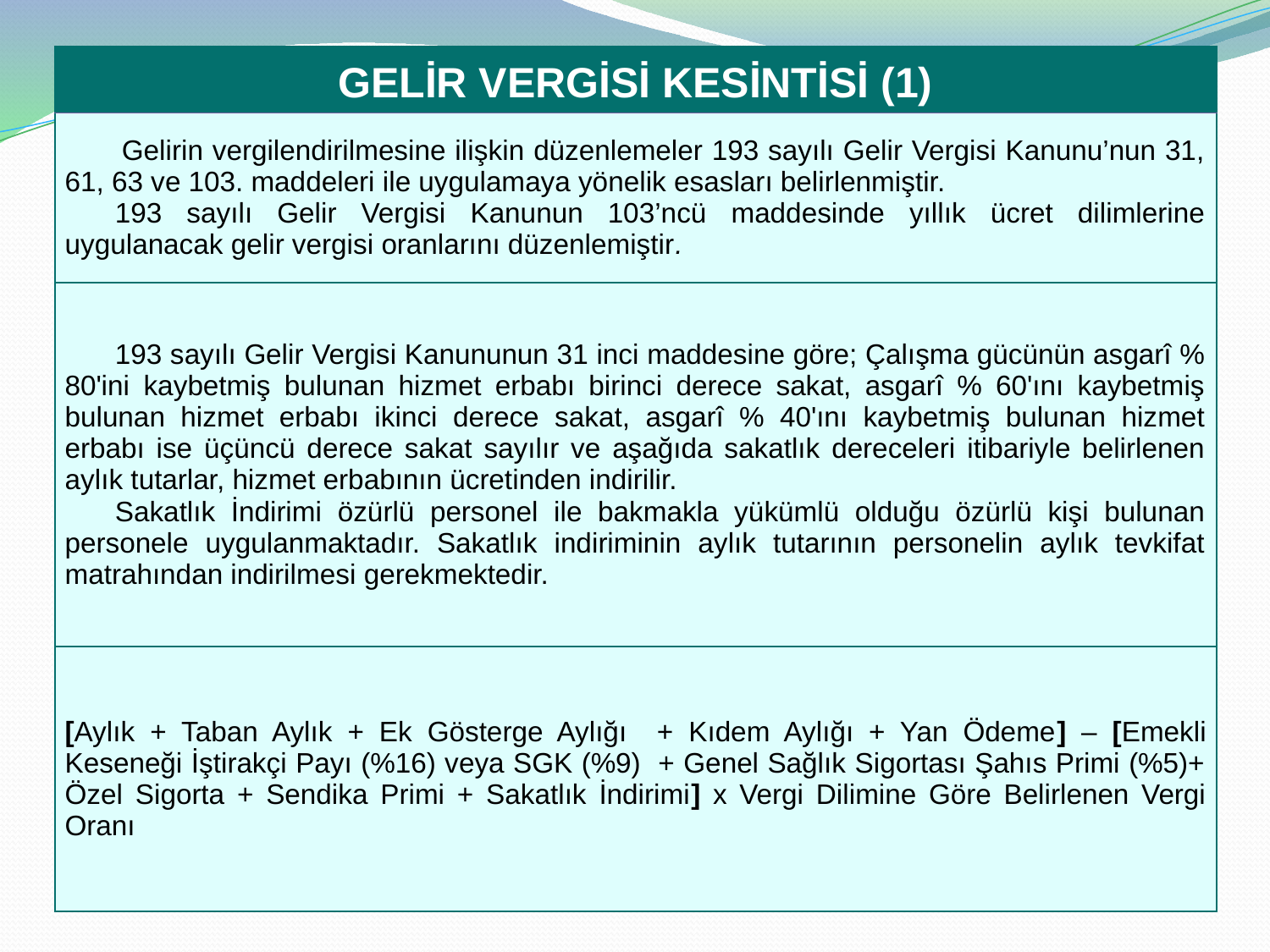

| GELİR VERGİSİ KESİNTİSİ (1) |
| --- |
| Gelirin vergilendirilmesine ilişkin düzenlemeler 193 sayılı Gelir Vergisi Kanunu’nun 31, 61, 63 ve 103. maddeleri ile uygulamaya yönelik esasları belirlenmiştir. 193 sayılı Gelir Vergisi Kanunun 103’ncü maddesinde yıllık ücret dilimlerine uygulanacak gelir vergisi oranlarını düzenlemiştir. |
| 193 sayılı Gelir Vergisi Kanununun 31 inci maddesine göre; Çalışma gücünün asgarî % 80'ini kaybetmiş bulunan hizmet erbabı birinci derece sakat, asgarî % 60'ını kaybetmiş bulunan hizmet erbabı ikinci derece sakat, asgarî % 40'ını kaybetmiş bulunan hizmet erbabı ise üçüncü derece sakat sayılır ve aşağıda sakatlık dereceleri itibariyle belirlenen aylık tutarlar, hizmet erbabının ücretinden indirilir. Sakatlık İndirimi özürlü personel ile bakmakla yükümlü olduğu özürlü kişi bulunan personele uygulanmaktadır. Sakatlık indiriminin aylık tutarının personelin aylık tevkifat matrahından indirilmesi gerekmektedir. |
| [Aylık + Taban Aylık + Ek Gösterge Aylığı + Kıdem Aylığı + Yan Ödeme] – [Emekli Keseneği İştirakçi Payı (%16) veya SGK (%9) + Genel Sağlık Sigortası Şahıs Primi (%5)+ Özel Sigorta + Sendika Primi + Sakatlık İndirimi] x Vergi Dilimine Göre Belirlenen Vergi Oranı |